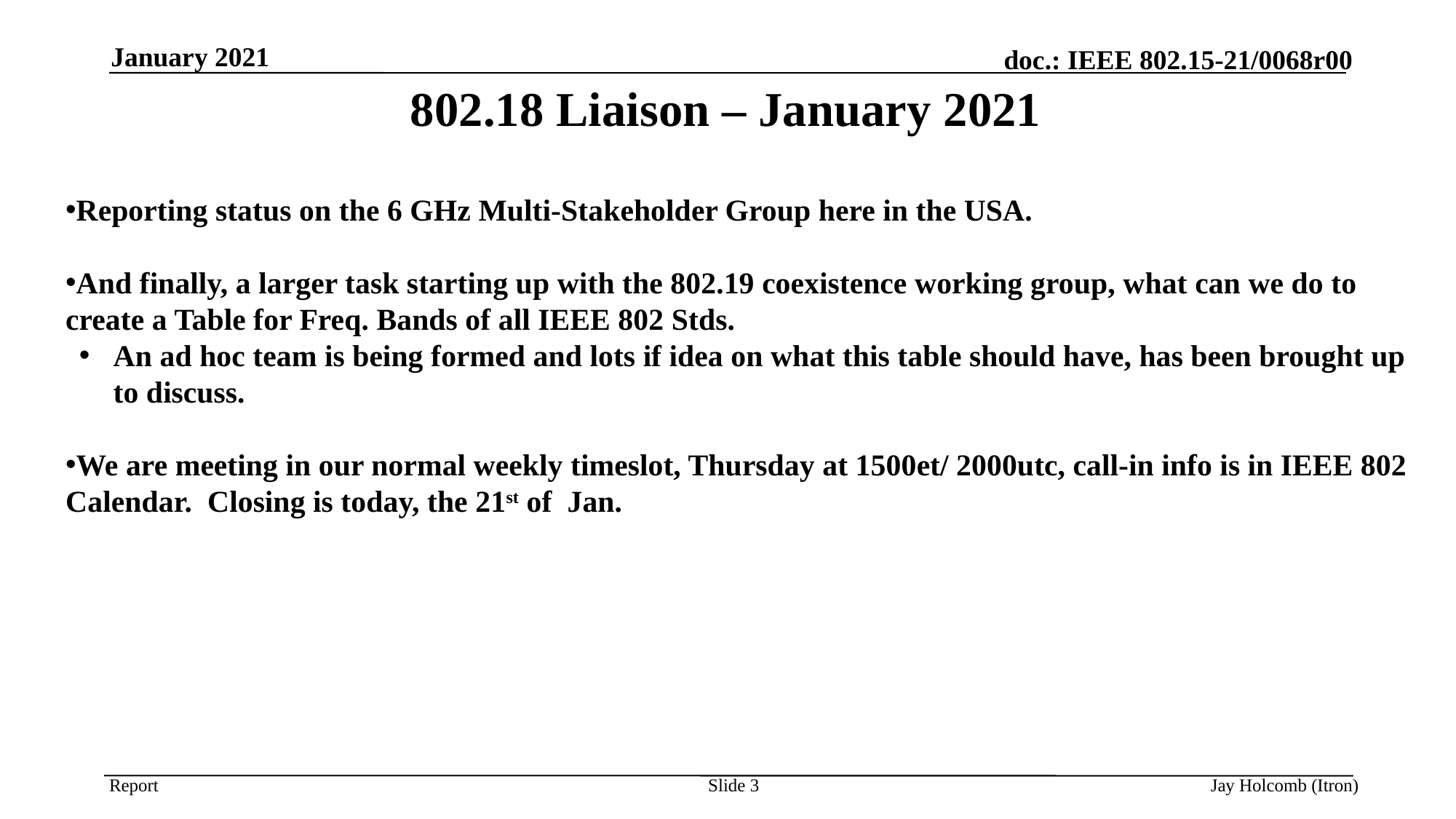

January 2021
# 802.18 Liaison – January 2021

Reporting status on the 6 GHz Multi-Stakeholder Group here in the USA.

And finally, a larger task starting up with the 802.19 coexistence working group, what can we do to create a Table for Freq. Bands of all IEEE 802 Stds.
An ad hoc team is being formed and lots if idea on what this table should have, has been brought up to discuss.

We are meeting in our normal weekly timeslot, Thursday at 1500et/ 2000utc, call-in info is in IEEE 802 Calendar.  Closing is today, the 21st of  Jan.

Jay Holcomb (Itron)
Slide 3